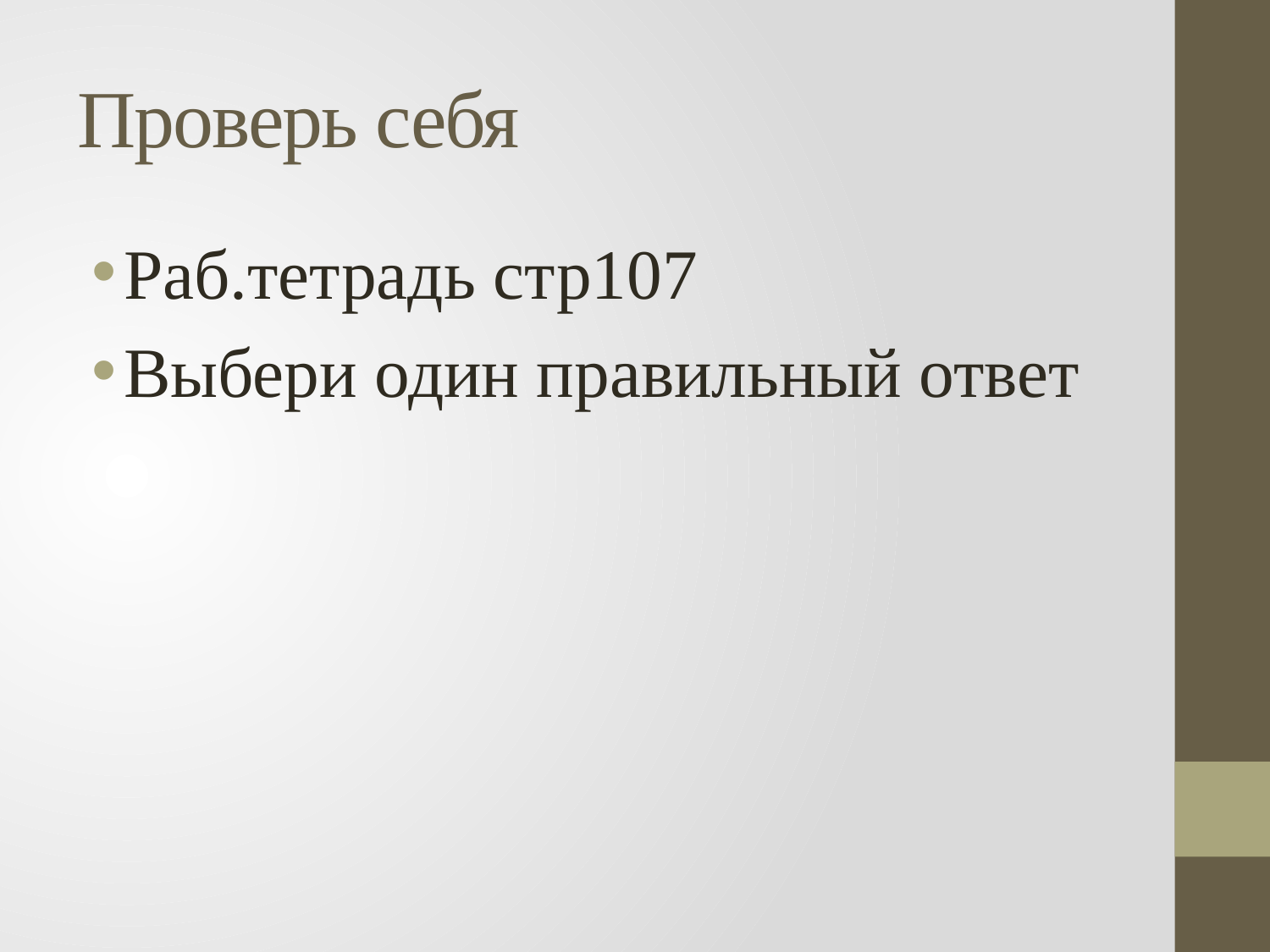

# Проверь себя
Раб.тетрадь стр107
Выбери один правильный ответ